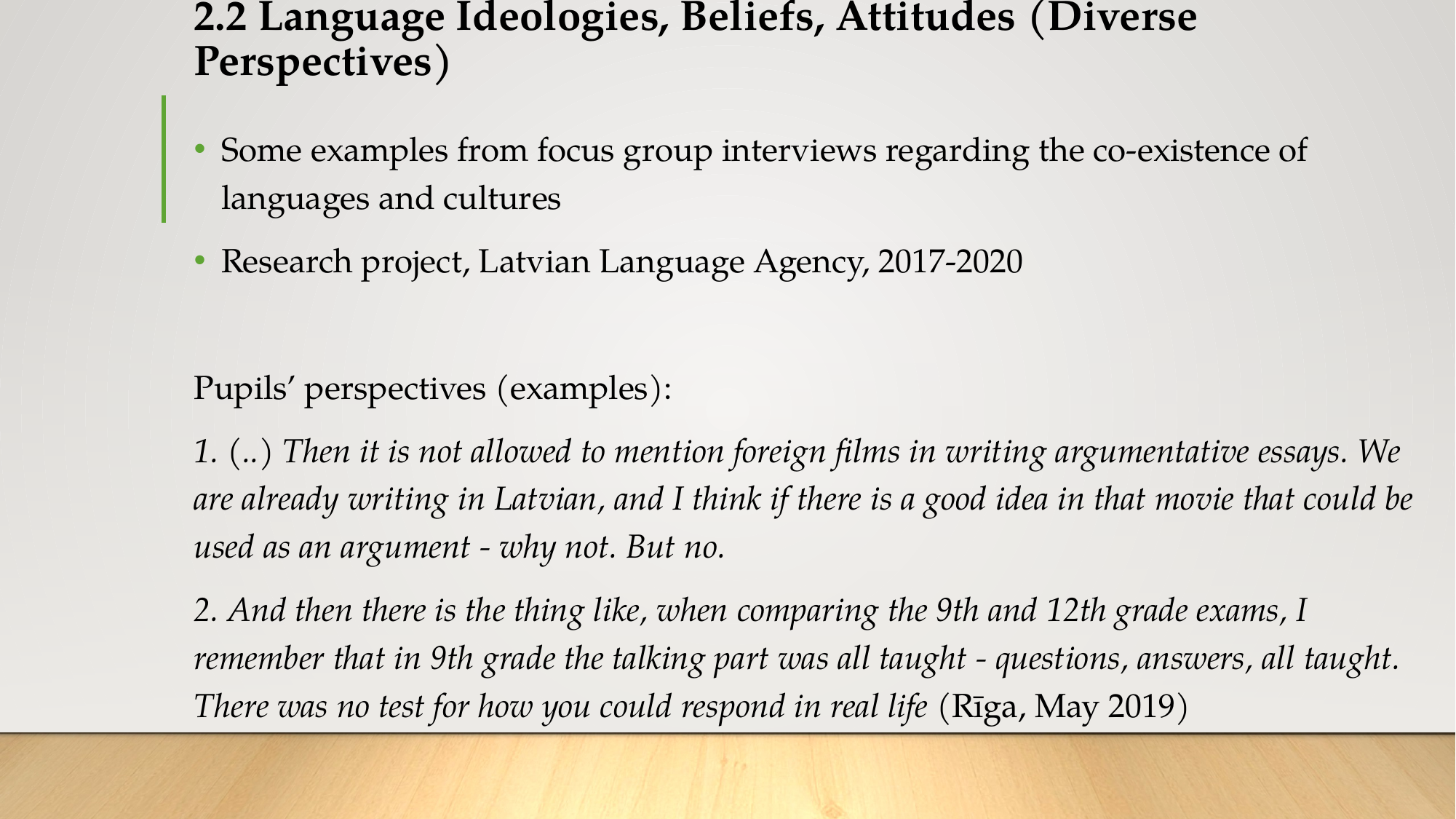

# 2.2 Language Ideologies, Beliefs, Attitudes (Diverse Perspectives)
Some examples from focus group interviews regarding the co-existence of languages and cultures
Research project, Latvian Language Agency, 2017-2020

Pupils’ perspectives (examples):
1. (..) Then it is not allowed to mention foreign films in writing argumentative essays. We are already writing in Latvian, and I think if there is a good idea in that movie that could be used as an argument - why not. But no.
2. And then there is the thing like, when comparing the 9th and 12th grade exams, I remember that in 9th grade the talking part was all taught - questions, answers, all taught. There was no test for how you could respond in real life (Rīga, May 2019)